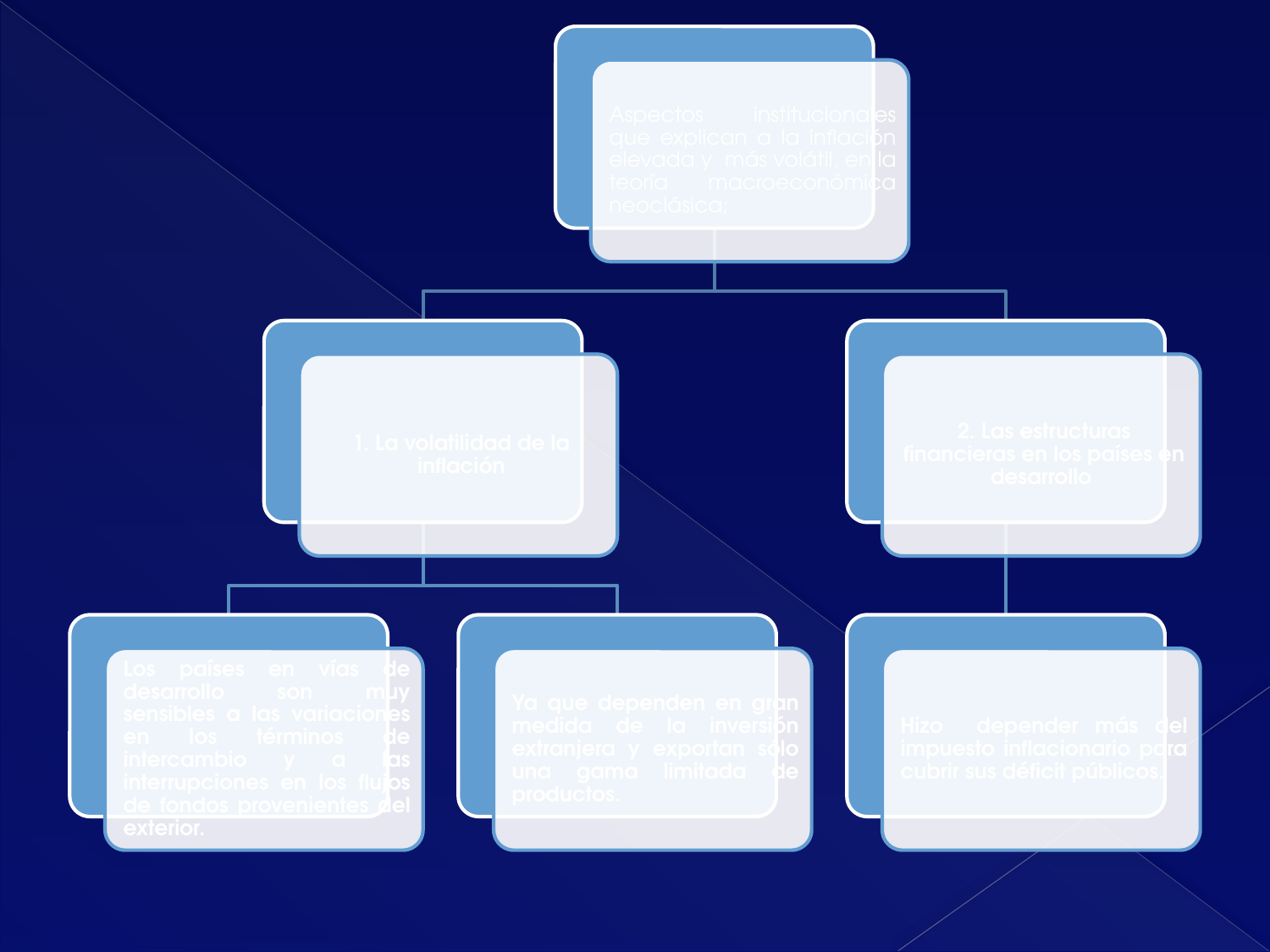

Aspectos institucionales que explican a la inflación elevada y  más volátil, en la teoría macroeconómica neoclásica;
1. La volatilidad de la inflación
Los países en vías de desarrollo son muy sensibles a las variaciones en los términos de intercambio y a las interrupciones en los flujos de fondos provenientes del exterior.
Ya que dependen en gran medida de la inversión extranjera y exportan sólo una gama limitada de productos.
2. Las estructuras financieras en los países en desarrollo
Hizo  depender más del impuesto inflacionario para cubrir sus déficit públicos.